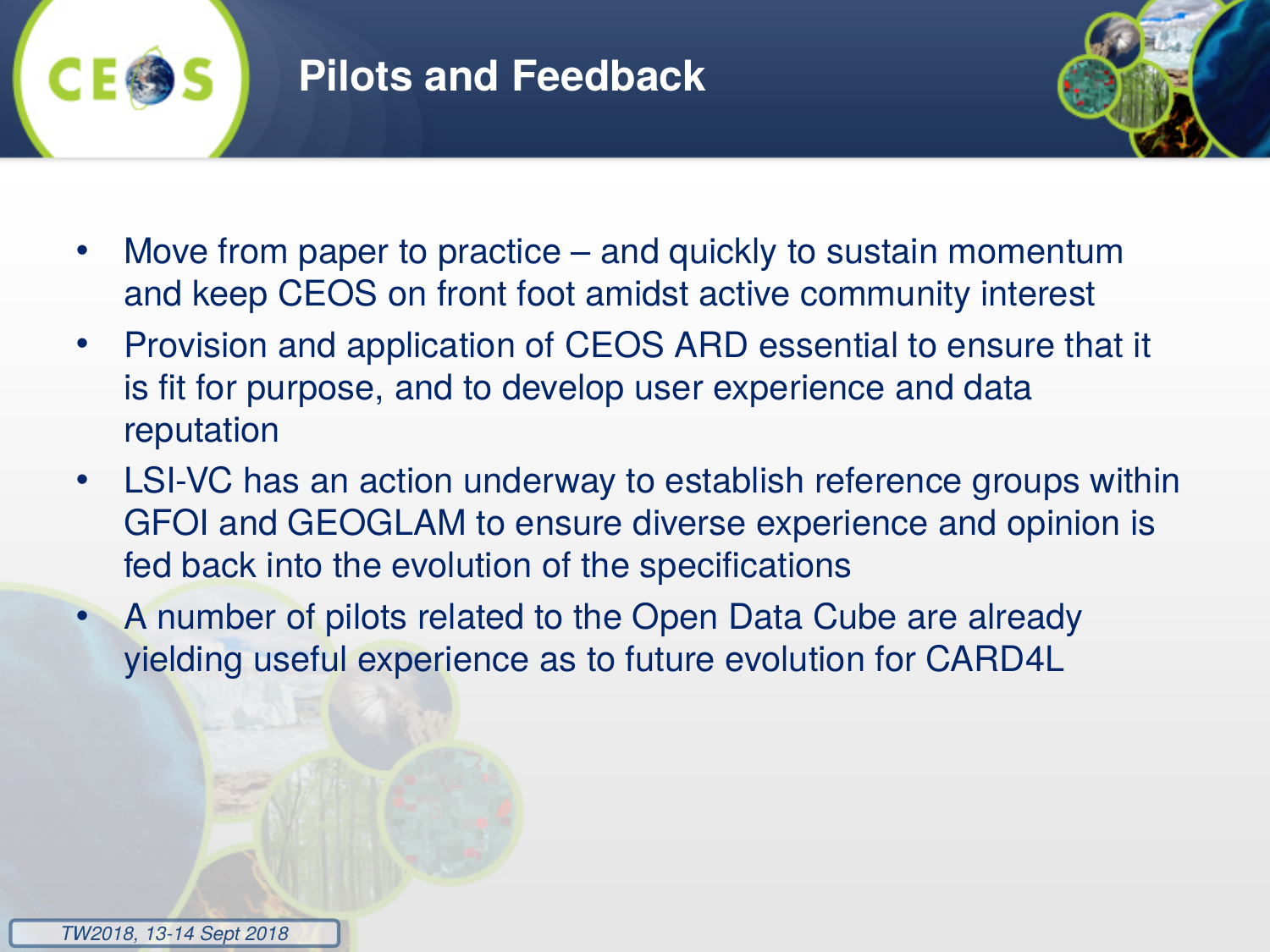

Pilots and Feedback
Move from paper to practice – and quickly to sustain momentum and keep CEOS on front foot amidst active community interest
Provision and application of CEOS ARD essential to ensure that it is fit for purpose, and to develop user experience and data reputation
LSI-VC has an action underway to establish reference groups within GFOI and GEOGLAM to ensure diverse experience and opinion is fed back into the evolution of the specifications
A number of pilots related to the Open Data Cube are already yielding useful experience as to future evolution for CARD4L